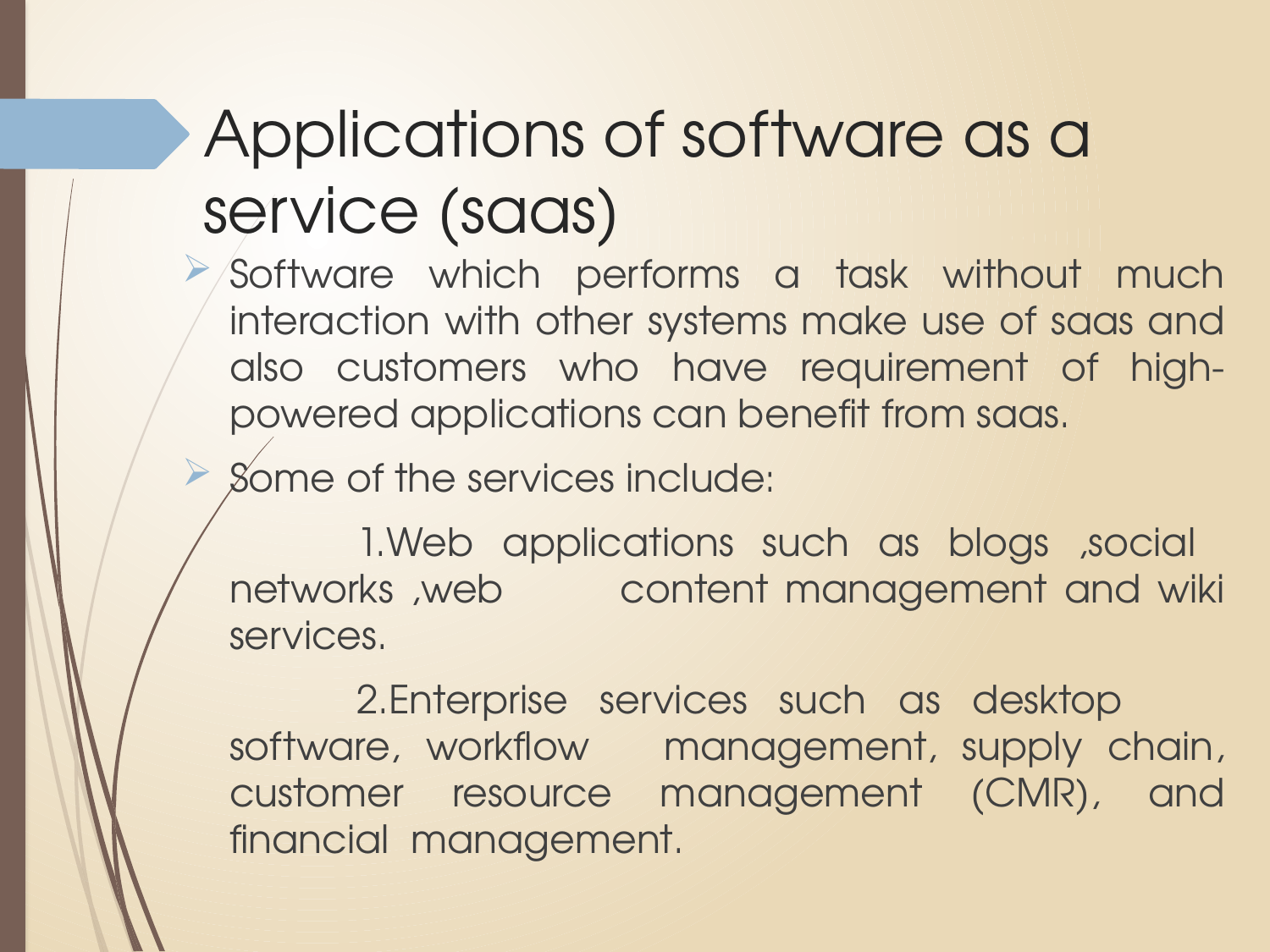

# Applications of software as a service (saas)
Software which performs a task without much interaction with other systems make use of saas and also customers who have requirement of high-powered applications can benefit from saas.
Some of the services include:
		1.Web applications such as blogs ,social 	networks ,web       content management and wiki services.
		2.Enterprise services such as desktop 	software, workflow   management, supply chain, customer resource management (CMR), and financial  management.